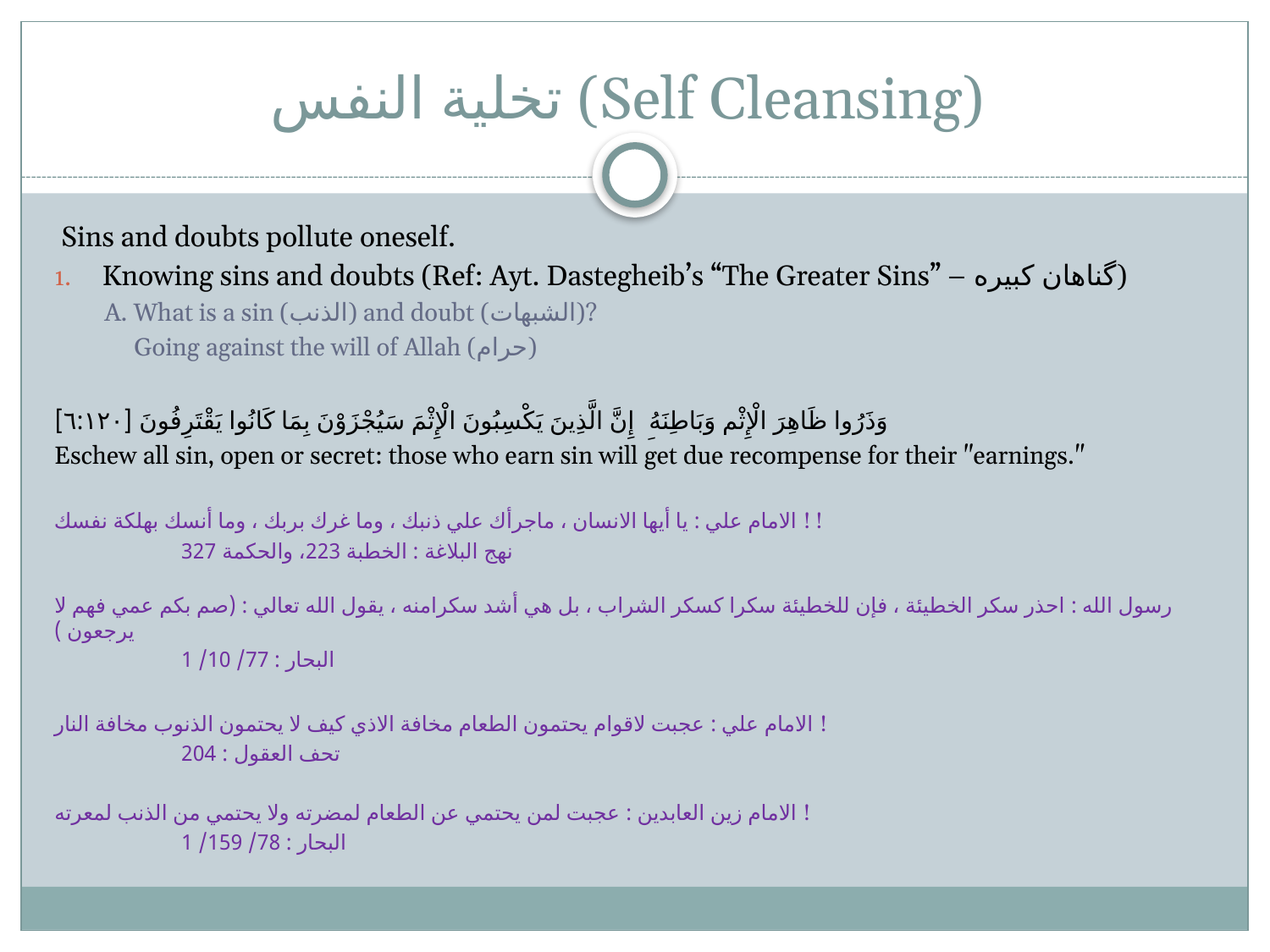

# تخلیة النفس (Self Cleansing)
 Sins and doubts pollute oneself.
Knowing sins and doubts (Ref: Ayt. Dastegheib’s “The Greater Sins” – گناهان کبیره)
  A. What is a sin (الذنب) and doubt (الشبهات)?
       Going against the will of Allah (حرام)

وَذَرُوا ظَاهِرَ الْإِثْمِ وَبَاطِنَهُ ۚ إِنَّ الَّذِينَ يَكْسِبُونَ الْإِثْمَ سَيُجْزَوْنَ بِمَا كَانُوا يَقْتَرِفُونَ [٦:١٢٠]
Eschew all sin, open or secret: those who earn sin will get due recompense for their "earnings."

الامام علي : يا أيها الانسان ، ماجرأك علي ذنبك ، وما غرك بربك ، وما أنسك بهلكة نفسك ! !
	نهج البلاغة : الخطبة 223، والحكمة 327

رسول الله : احذر سكر الخطيئة ، فإن للخطيئة سكرا كسكر الشراب ، بل هي أشد سكرامنه ، يقول الله تعالي : (صم بكم عمي فهم لا يرجعون )
	البحار : 77/ 10/ 1

الامام علي : عجبت لاقوام يحتمون الطعام مخافة الاذي كيف لا يحتمون الذنوب مخافة النار !
	تحف العقول : 204

الامام زين العابدين : عجبت لمن يحتمي عن الطعام لمضرته ولا يحتمي من الذنب لمعرته !
	البحار : 78/ 159/ 1